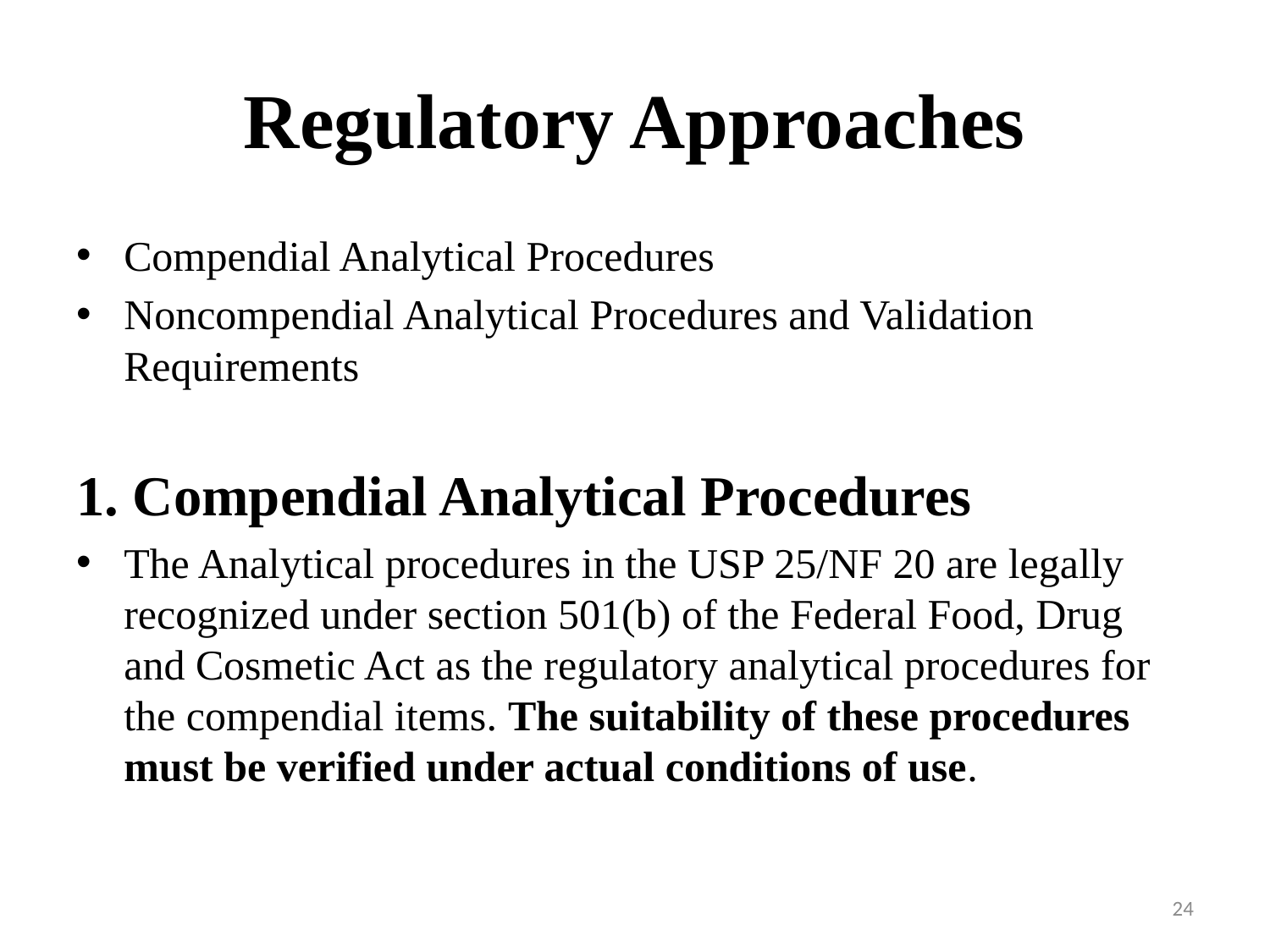

# Regulatory Approaches
Compendial Analytical Procedures
Noncompendial Analytical Procedures and Validation 	Requirements

1. Compendial Analytical Procedures
The Analytical procedures in the USP 25/NF 20 are legally recognized under section 501(b) of the Federal Food, Drug and Cosmetic Act as the regulatory analytical procedures for the compendial items. The suitability of these procedures must be verified under actual conditions of use.
24